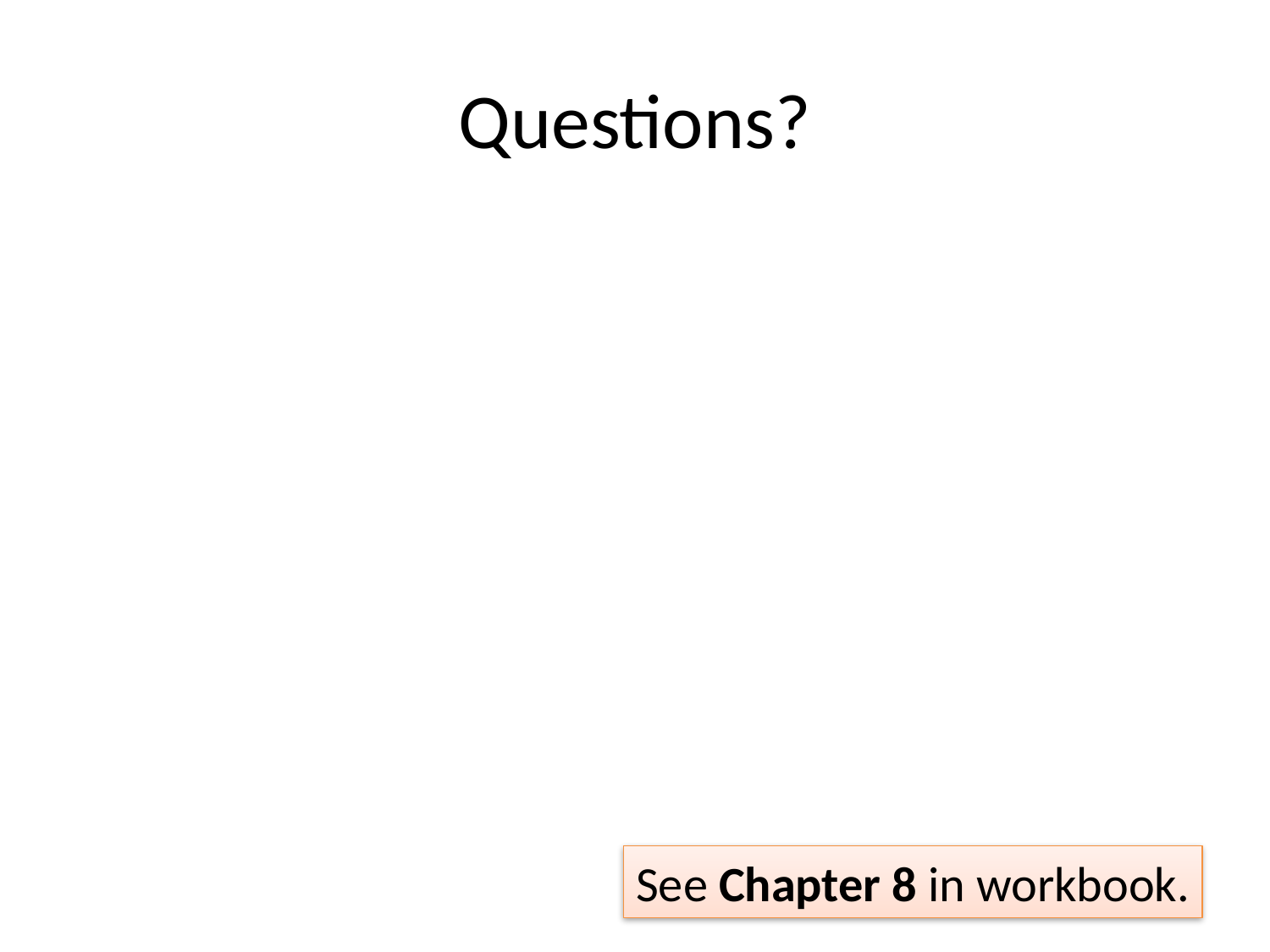

# Questions?
See Chapter 8 in workbook.